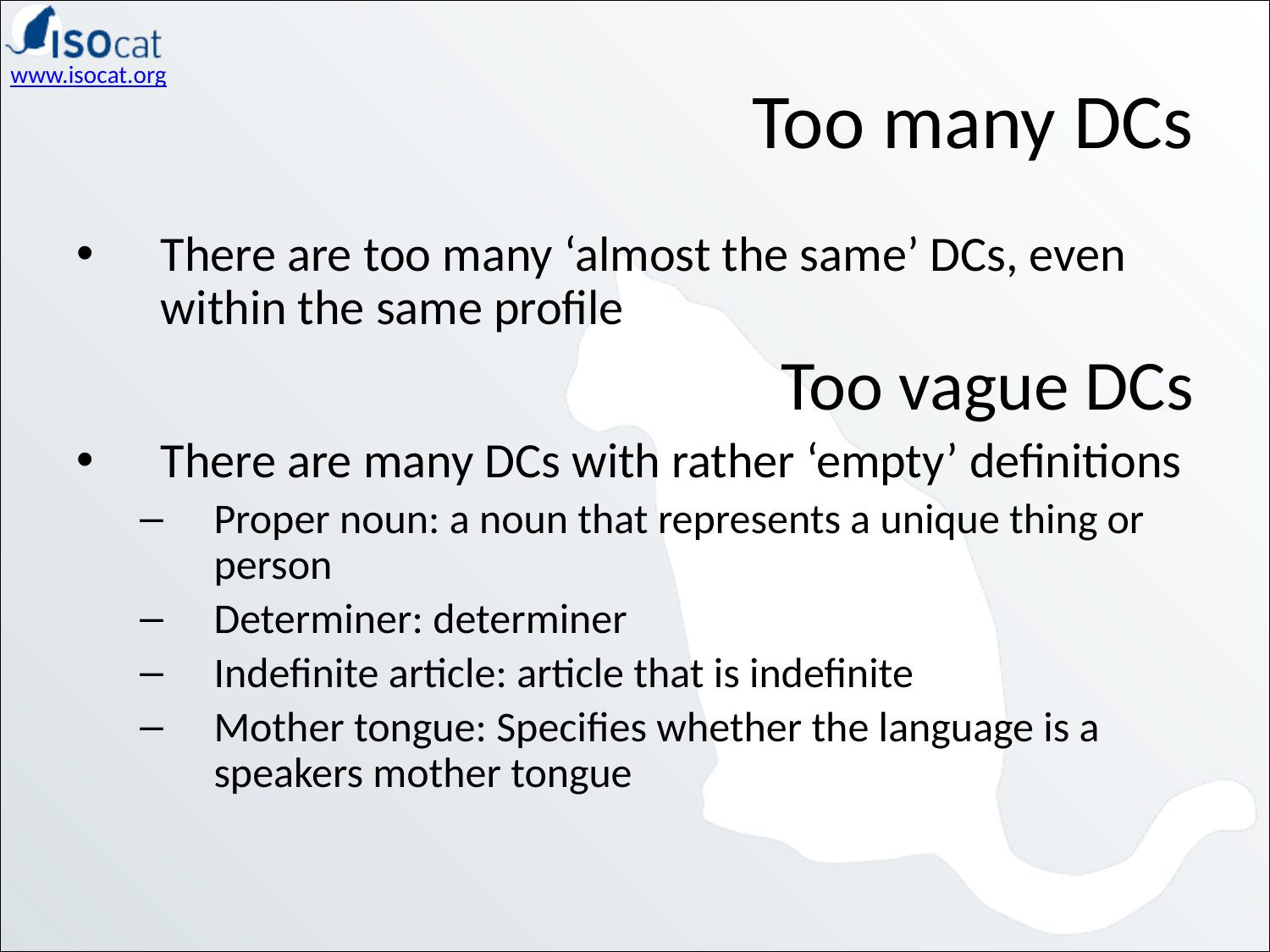

Too many DCs
There are too many ‘almost the same’ DCs, even within the same profile
Too vague DCs
There are many DCs with rather ‘empty’ definitions
Proper noun: a noun that represents a unique thing or person
Determiner: determiner
Indefinite article: article that is indefinite
Mother tongue: Specifies whether the language is a speakers mother tongue